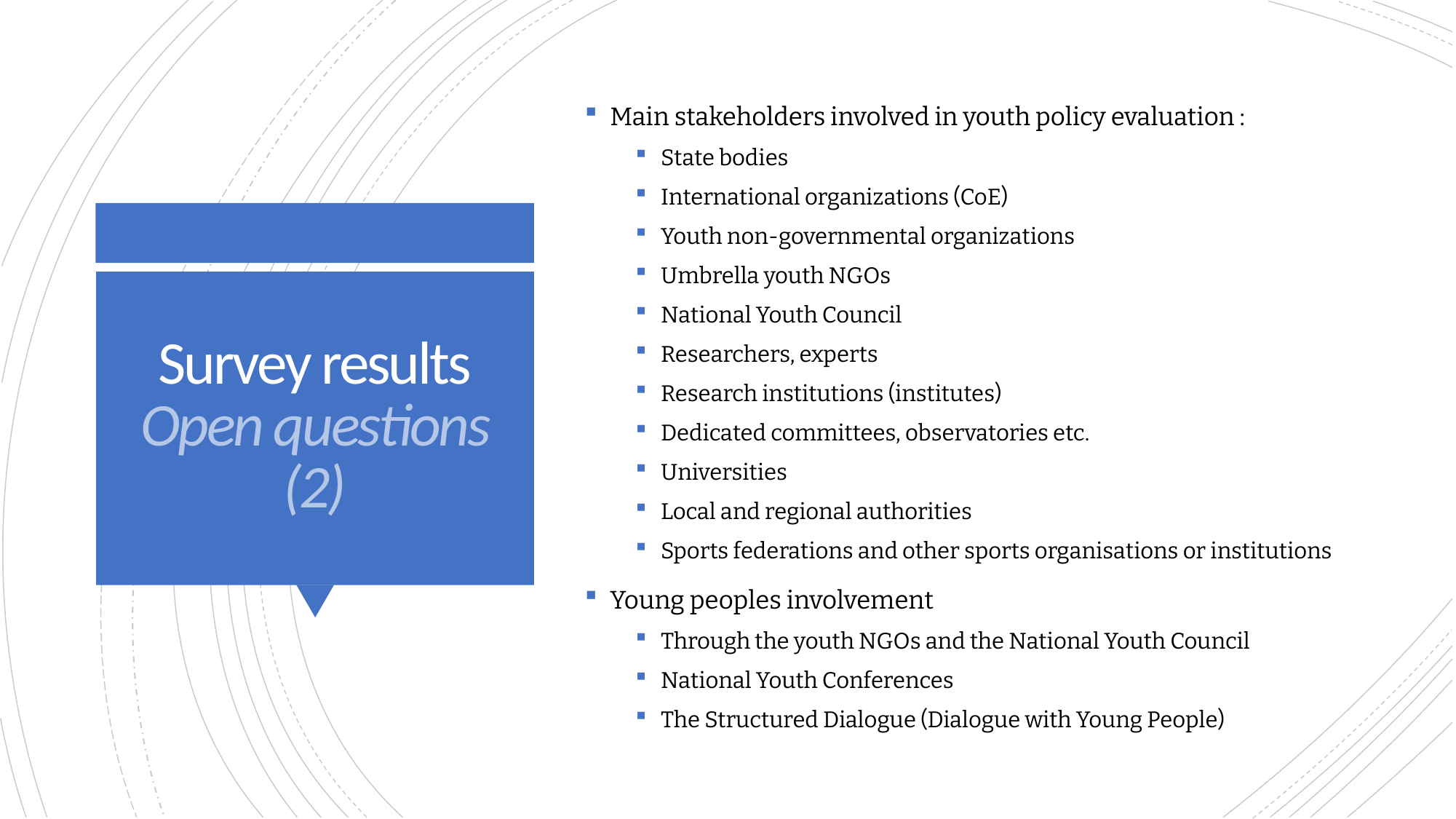

Main stakeholders involved in youth policy evaluation :
State bodies
International organizations (CoE)
Youth non-governmental organizations
Umbrella youth NGOs
National Youth Council
Researchers, experts
Research institutions (institutes)
Dedicated committees, observatories etc.
Universities
Local and regional authorities
Sports federations and other sports organisations or institutions
Young peoples involvement
Through the youth NGOs and the National Youth Council
National Youth Conferences
The Structured Dialogue (Dialogue with Young People)
# Survey results Open questions (2)